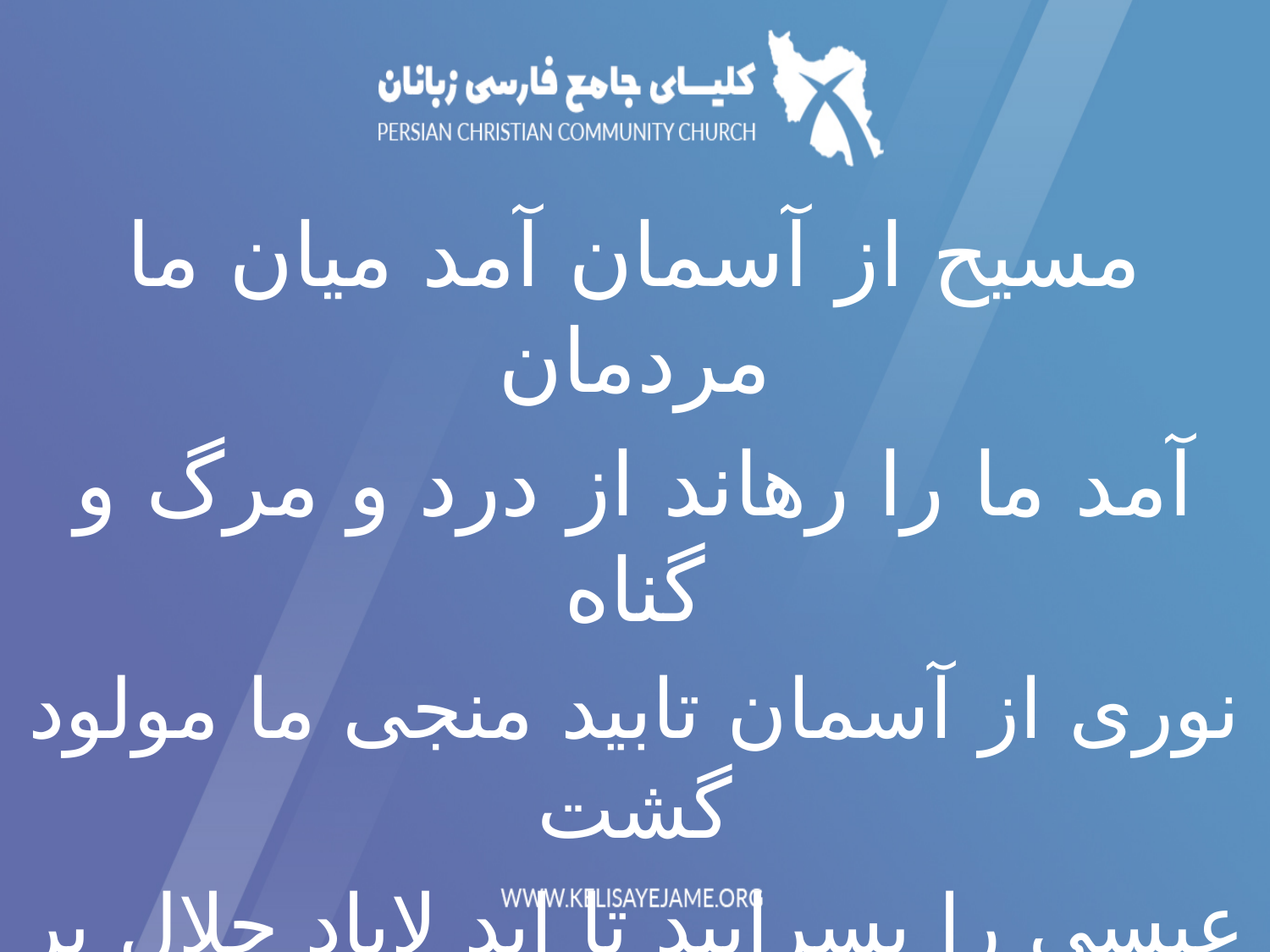

مسیح از آسمان آمد میان ما مردمان
آمد ما را رهاند از درد و مرگ و گناه
نوری از آسمان تابید منجی ما مولود گشت
عیسی را بسرایید تا ابد لاباد جلال بر او باد
(۲)